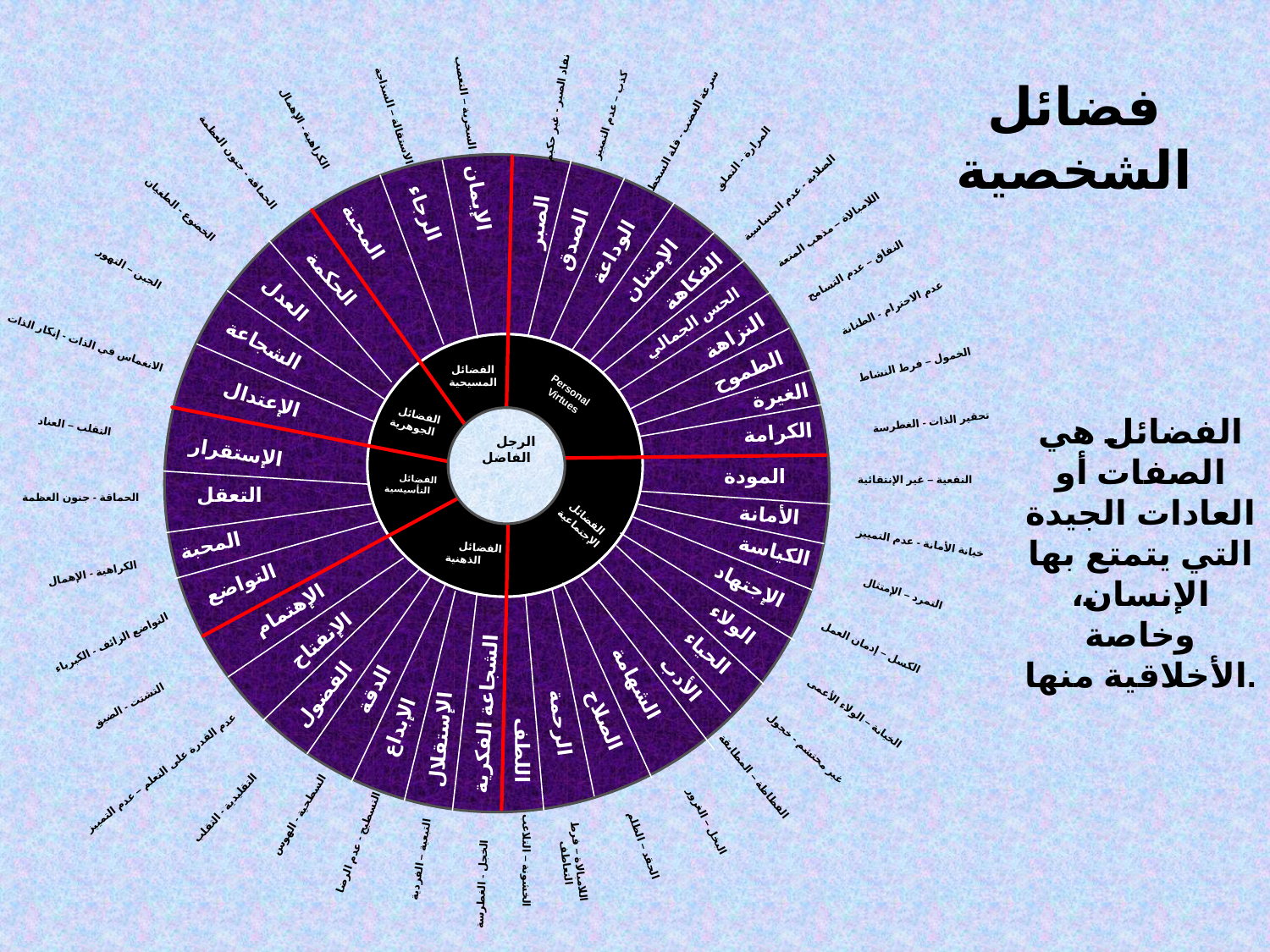

السخرية – التعصب
نفاد الصبر - غير حكيم
كذب – عدم التمييز
الاستقالة – ​​السذاجة
الكراهية - الإهمال
سرعة الغضب - قلة السخط
المرارة - التملق
الحماقة - جنون العظمة

الإيمان
الصلابة - عدم الحساسية
الرجاء
الخضوع - الطغيان
الصبر
المحبة
اللامبالاة – مذهب المتعة
الصدق
الوداعة
الإمتنان
الجبن – التهور
النفاق – عدم التسامح
الحكمة
الفكاهة
العدل
عدم الاحترام - الطنانة
الحس الجمالي
النزاهة
الشجاعة
الانغماس في الذات - إنكار الذات

الخمول – فرط النشاط
الطموح
الفضائل المسيحية
Personal Virtues
الغيرة
الإعتدال
الفضائل    الجوهرية

تحقير الذات - الغطرسة
التقلب – العناد
الكرامة
الرجل      الفاضل
الإستقرار
المودة
الفضائل         التأسيسية
النفعية – غير الإنتقائية
التعقل
الحماقة - جنون العظمة
الأمانة
الفضائل الإجتماعية
المحبة
خيانة الأمانة - عدم التمييز
الكياسة
الفضائل            الذهنية
الكراهية - الإهمال
التواضع
الإجتهاد
التمرد – الإمتثال
الإهتمام
الولاء
الإنفتاح
التواضع الزائف - الكبرياء
الحياء
الكسل – إدمان العمل
الأدب
الشهامة
الدقة
الفضول
التشتت - الضيق
الشجاعة الفكرية
الخيانة – الولاء الأعمى
الصلاح
الرحمة
الإبداع
الإستقلال
اللطف
غير محتشم - خجول
عدم القدرة على التعلم – عدم التمييز
الفظاظة – المطابقة
التقليدية - التقلب
السطحية - الهوس
البخل – الغرور
التسطيح - عدم الرضا
الحقد – الظلم
التبعية – الفردية
الخشونة – التلاعب
اللامبالاة – فرط التعاطف
الخجل - الغطرسة
# فضائل الشخصية
الفضائل هي الصفات أو العادات الجيدة التي يتمتع بها الإنسان، وخاصة الأخلاقية منها.